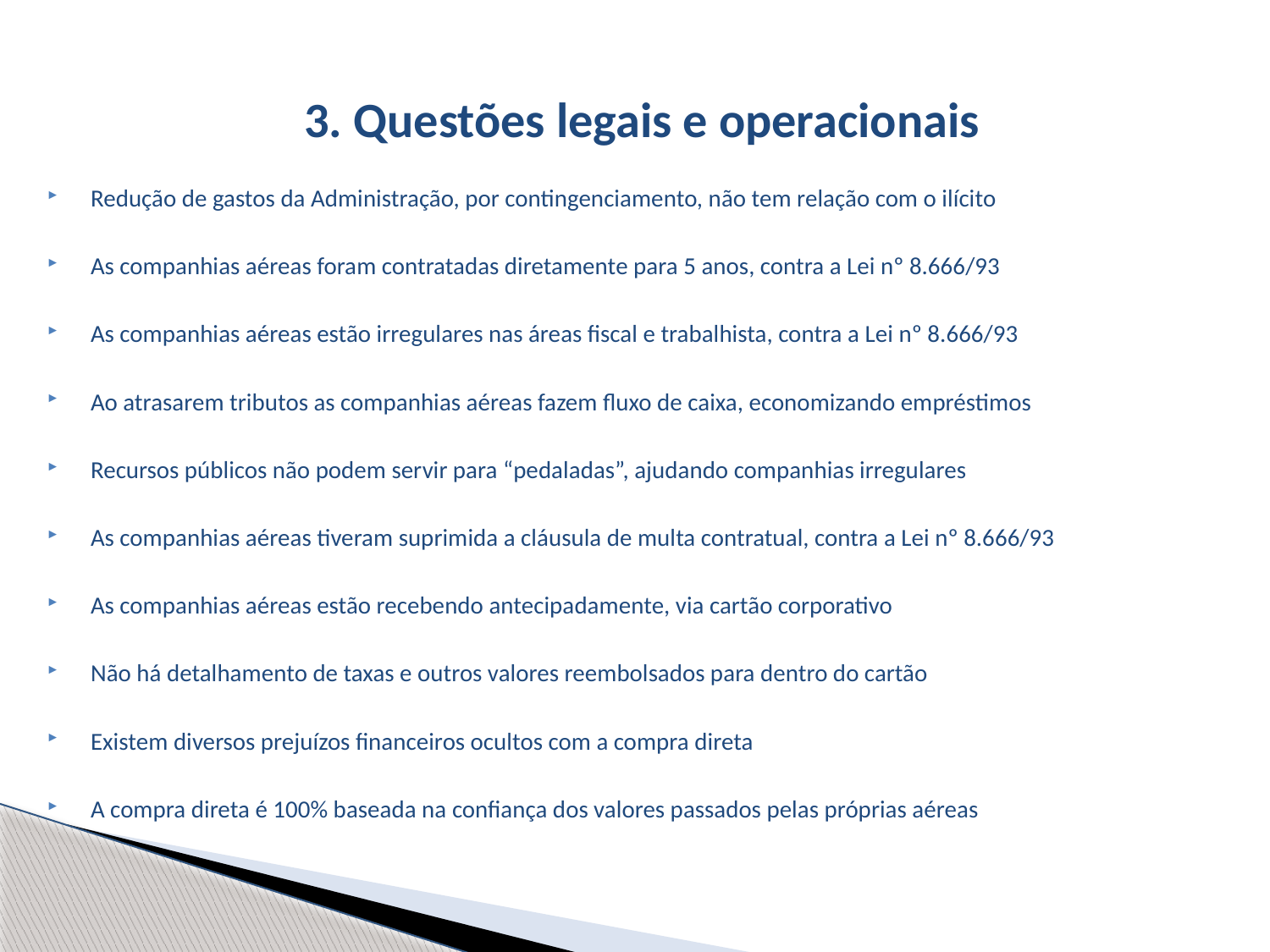

# 3. Questões legais e operacionais
Redução de gastos da Administração, por contingenciamento, não tem relação com o ilícito

As companhias aéreas foram contratadas diretamente para 5 anos, contra a Lei nº 8.666/93

As companhias aéreas estão irregulares nas áreas fiscal e trabalhista, contra a Lei nº 8.666/93

Ao atrasarem tributos as companhias aéreas fazem fluxo de caixa, economizando empréstimos

Recursos públicos não podem servir para “pedaladas”, ajudando companhias irregulares

As companhias aéreas tiveram suprimida a cláusula de multa contratual, contra a Lei nº 8.666/93

As companhias aéreas estão recebendo antecipadamente, via cartão corporativo

Não há detalhamento de taxas e outros valores reembolsados para dentro do cartão

Existem diversos prejuízos financeiros ocultos com a compra direta

A compra direta é 100% baseada na confiança dos valores passados pelas próprias aéreas